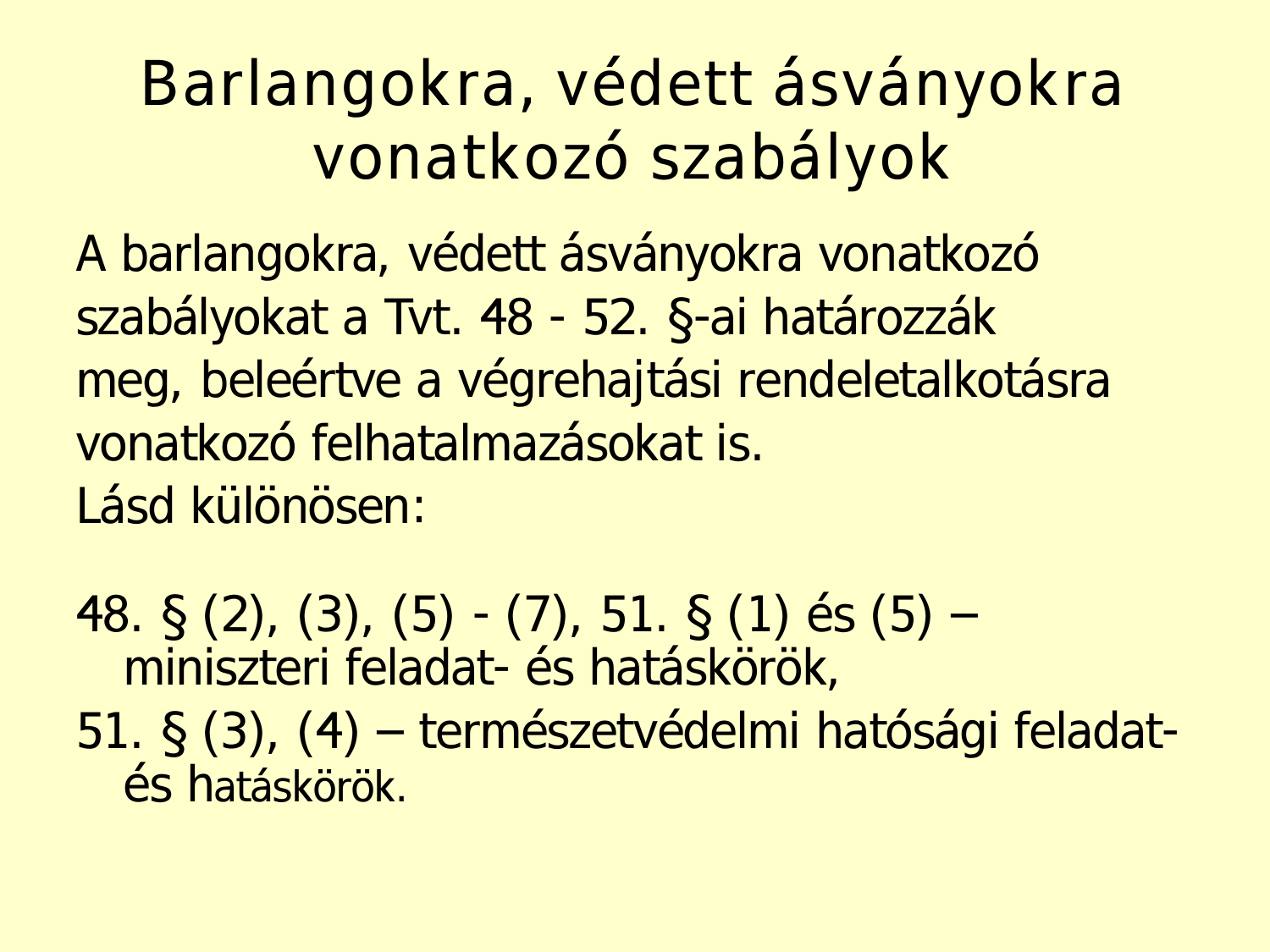

# Barlangokra, védett ásványokra vonatkozó szabályok
A barlangokra, védett ásványokra vonatkozó
szabályokat a Tvt. 48 - 52. §-ai határozzák
meg, beleértve a végrehajtási rendeletalkotásra
vonatkozó felhatalmazásokat is.
Lásd különösen:

48. § (2), (3), (5) - (7), 51. § (1) és (5) – miniszteri feladat- és hatáskörök,
51. § (3), (4) – természetvédelmi hatósági feladat- és hatáskörök.